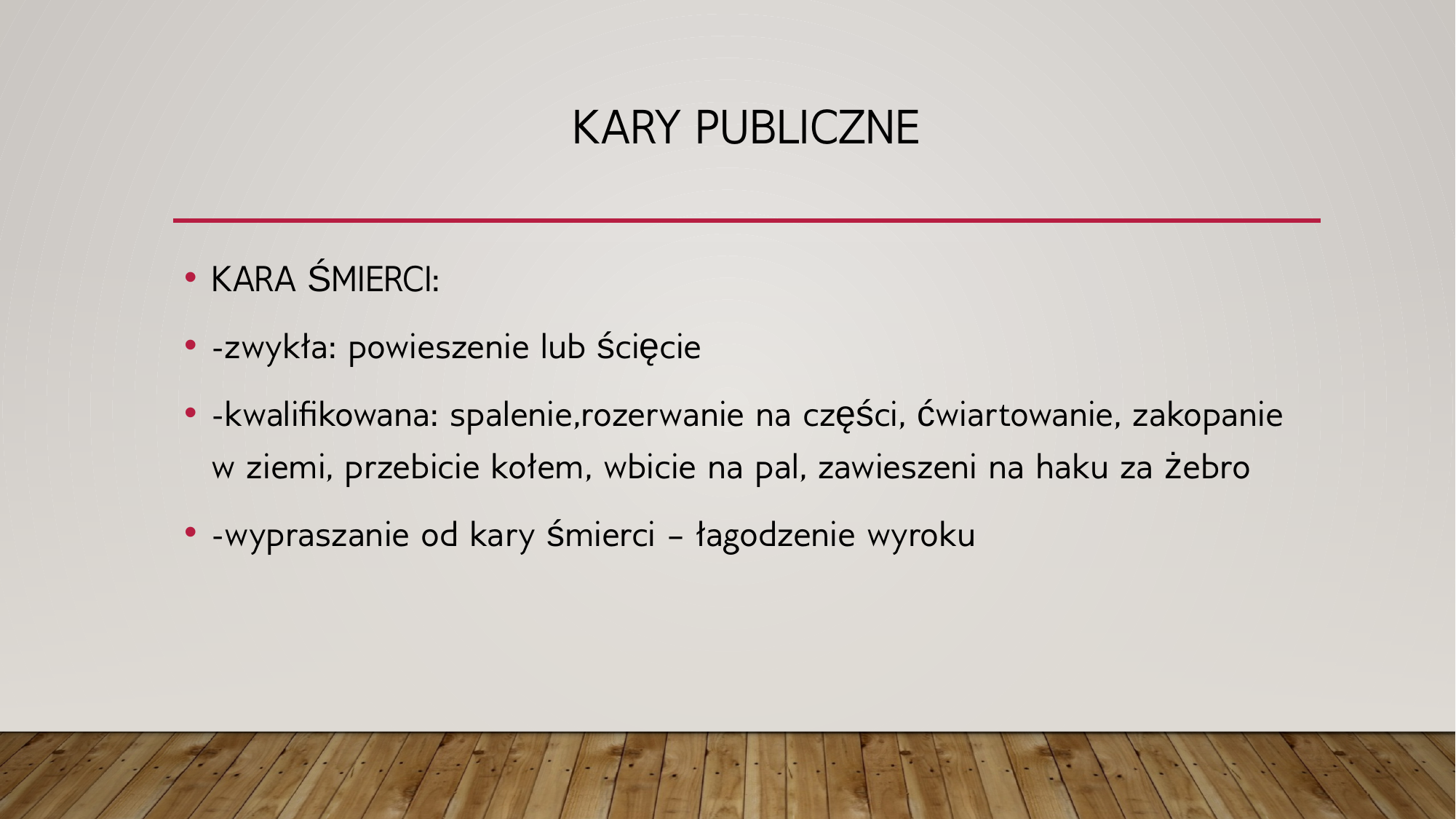

# Kary publiczne
KARA ŚMIERCI:
-zwykła: powieszenie lub ścięcie
-kwalifikowana: spalenie,rozerwanie na części, ćwiartowanie, zakopanie w ziemi, przebicie kołem, wbicie na pal, zawieszeni na haku za żebro
-wypraszanie od kary śmierci – łagodzenie wyroku